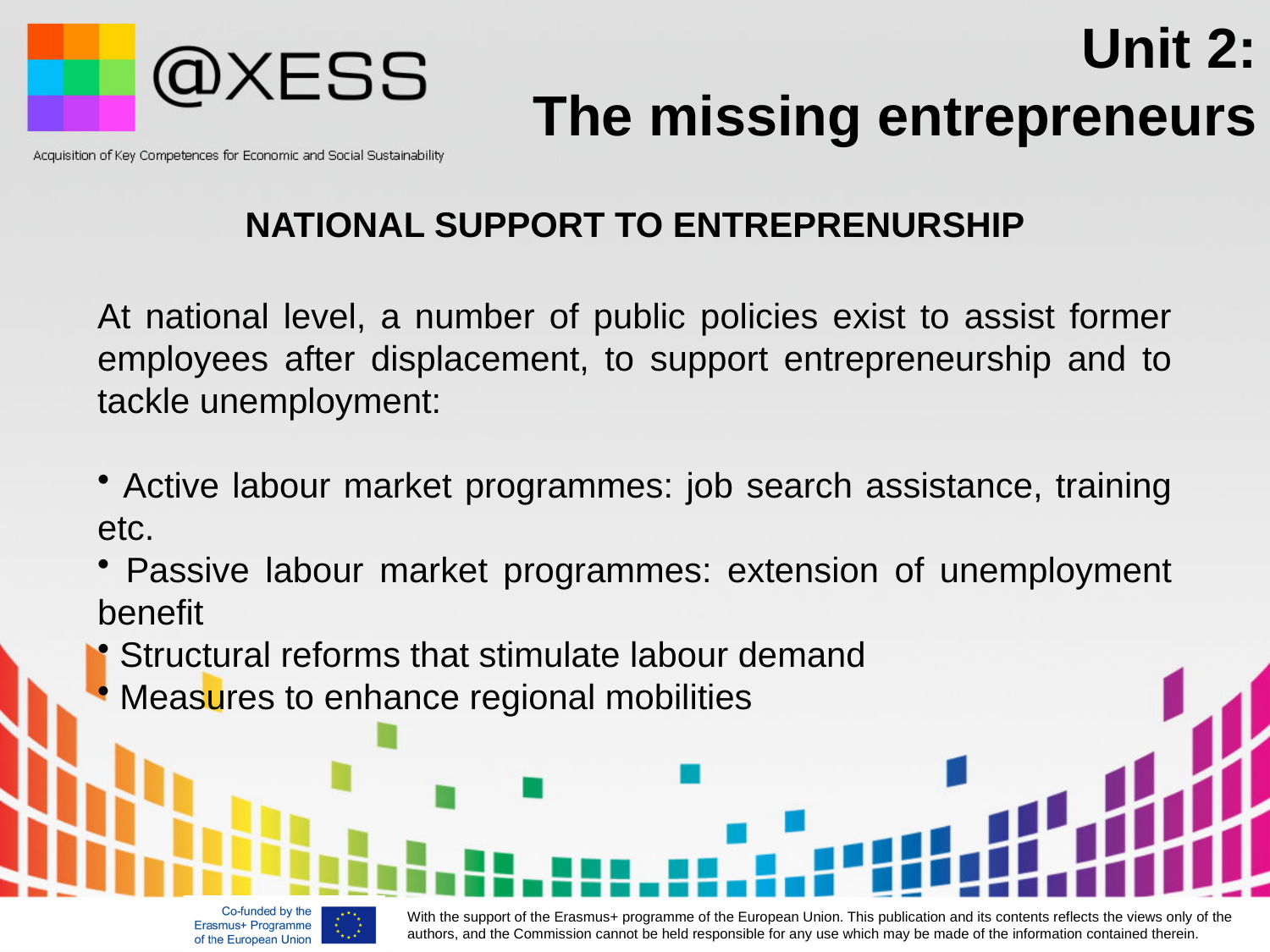

# Unit 2: The missing entrepreneurs
NATIONAL SUPPORT TO ENTREPRENURSHIP

At national level, a number of public policies exist to assist former employees after displacement, to support entrepreneurship and to tackle unemployment:

 Active labour market programmes: job search assistance, training etc.
 Passive labour market programmes: extension of unemployment benefit
 Structural reforms that stimulate labour demand
 Measures to enhance regional mobilities